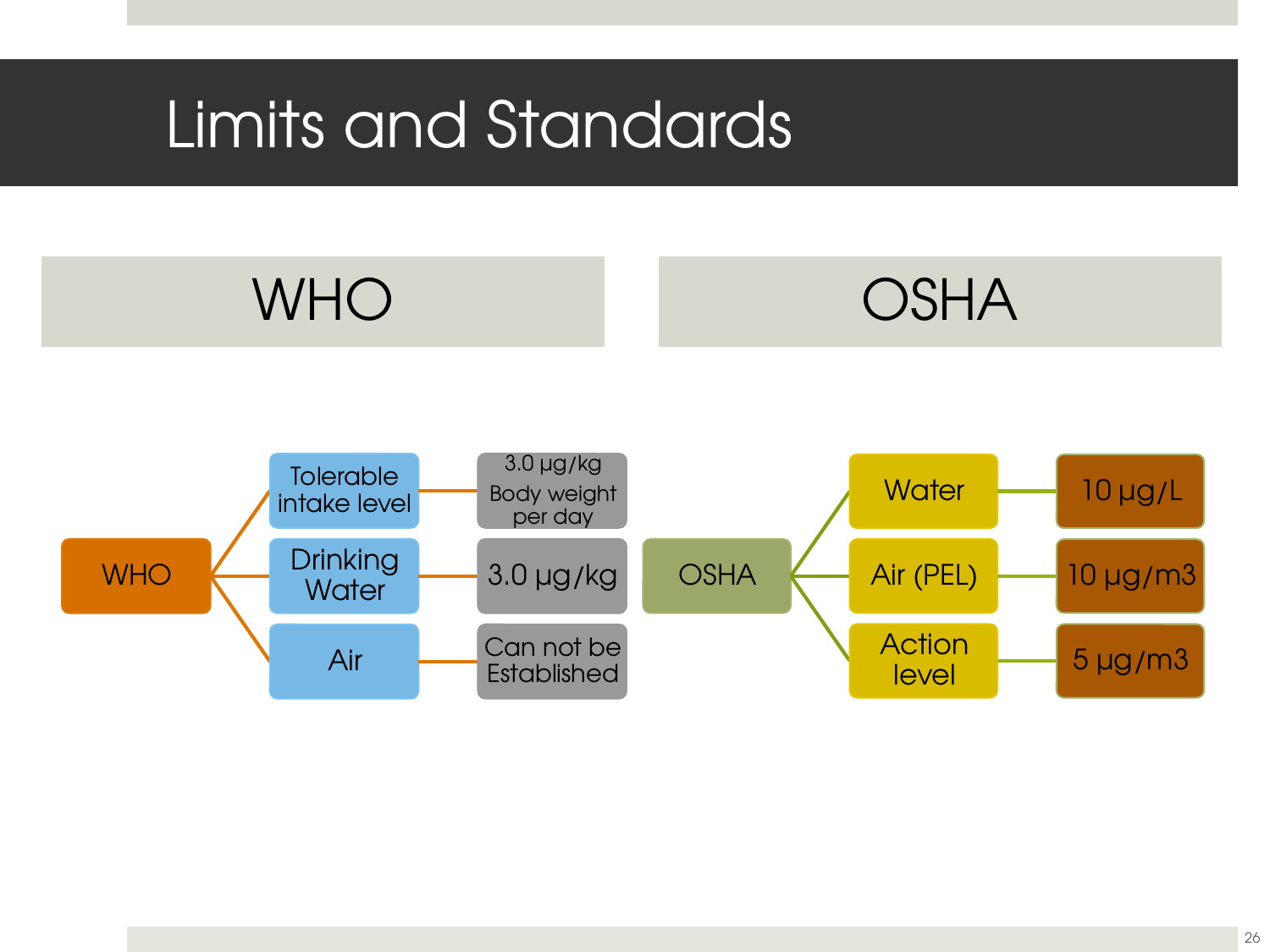

# Limits and Standards
WHO
OSHA
WHO

Tolerable intake level

3.0 μg/kg
Body weight per day

Drinking Water

3.0 μg/kg

Air

Can not be Established
OSHA

Water

10 μg/L

Air (PEL)

10 μg/m3

Action level

5 μg/m3
26